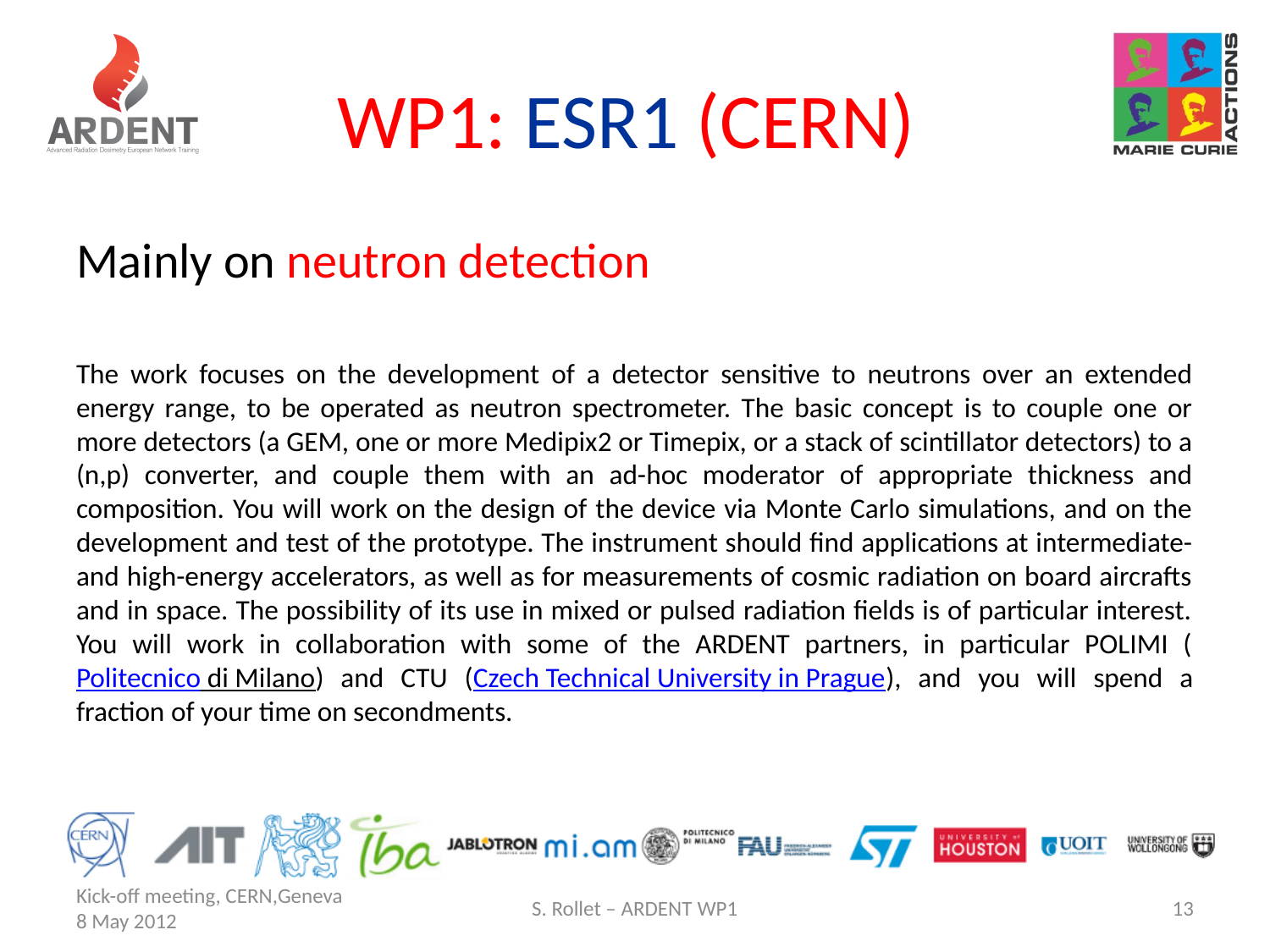

# WP1: ESR1 (CERN)
Mainly on neutron detection

The work focuses on the development of a detector sensitive to neutrons over an extended energy range, to be operated as neutron spectrometer. The basic concept is to couple one or more detectors (a GEM, one or more Medipix2 or Timepix, or a stack of scintillator detectors) to a (n,p) converter, and couple them with an ad-hoc moderator of appropriate thickness and composition. You will work on the design of the device via Monte Carlo simulations, and on the development and test of the prototype. The instrument should find applications at intermediate- and high-energy accelerators, as well as for measurements of cosmic radiation on board aircrafts and in space. The possibility of its use in mixed or pulsed radiation fields is of particular interest. You will work in collaboration with some of the ARDENT partners, in particular POLIMI (Politecnico di Milano) and CTU (Czech Technical University in Prague), and you will spend a fraction of your time on secondments.
Kick-off meeting, CERN,Geneva 8 May 2012
S. Rollet – ARDENT WP1
13